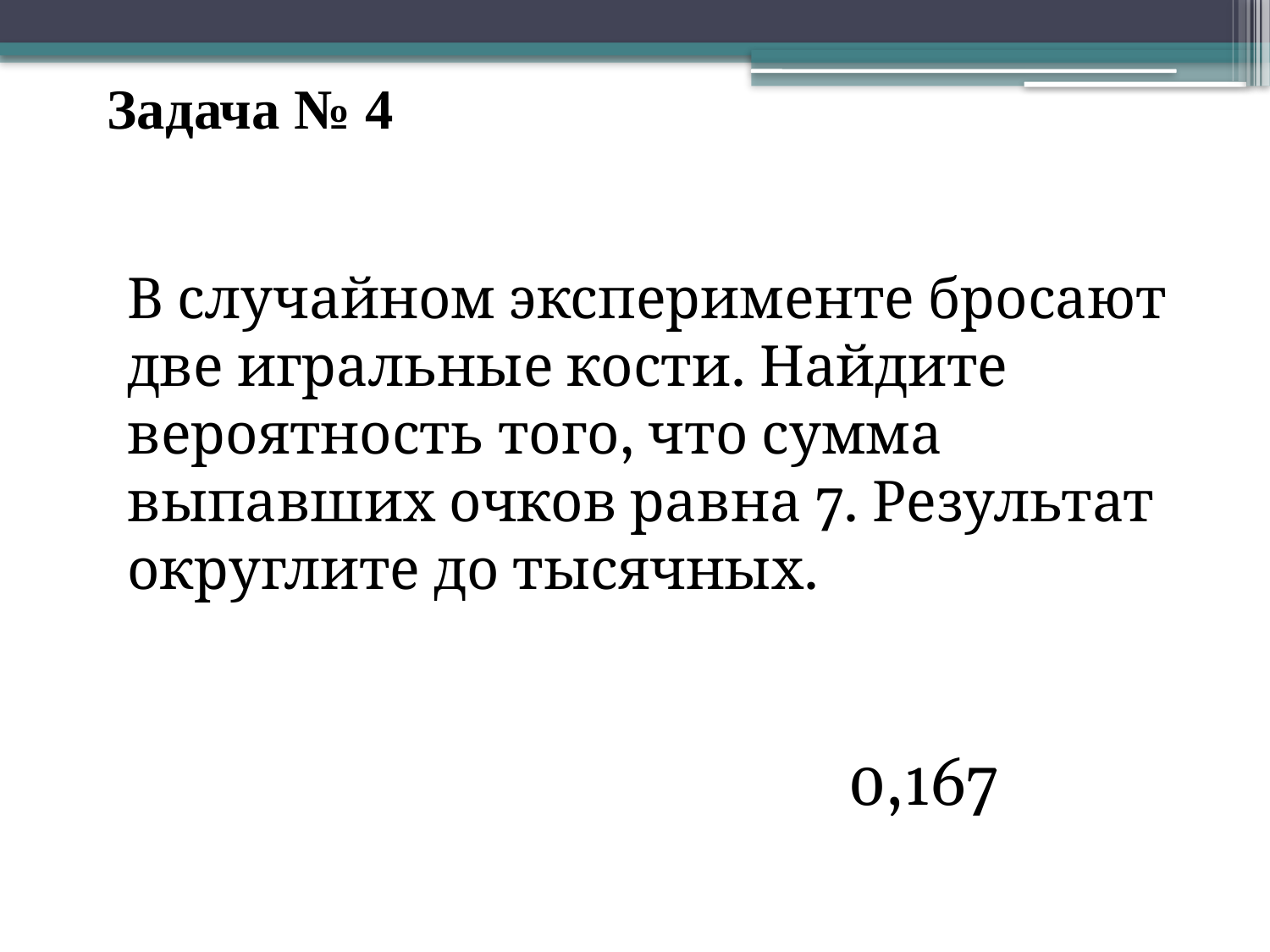

Задача № 4
В случайном эксперименте бросают две игральные кости. Найдите вероятность того, что сумма выпавших очков равна 7. Результат округлите до тысячных.
0,167